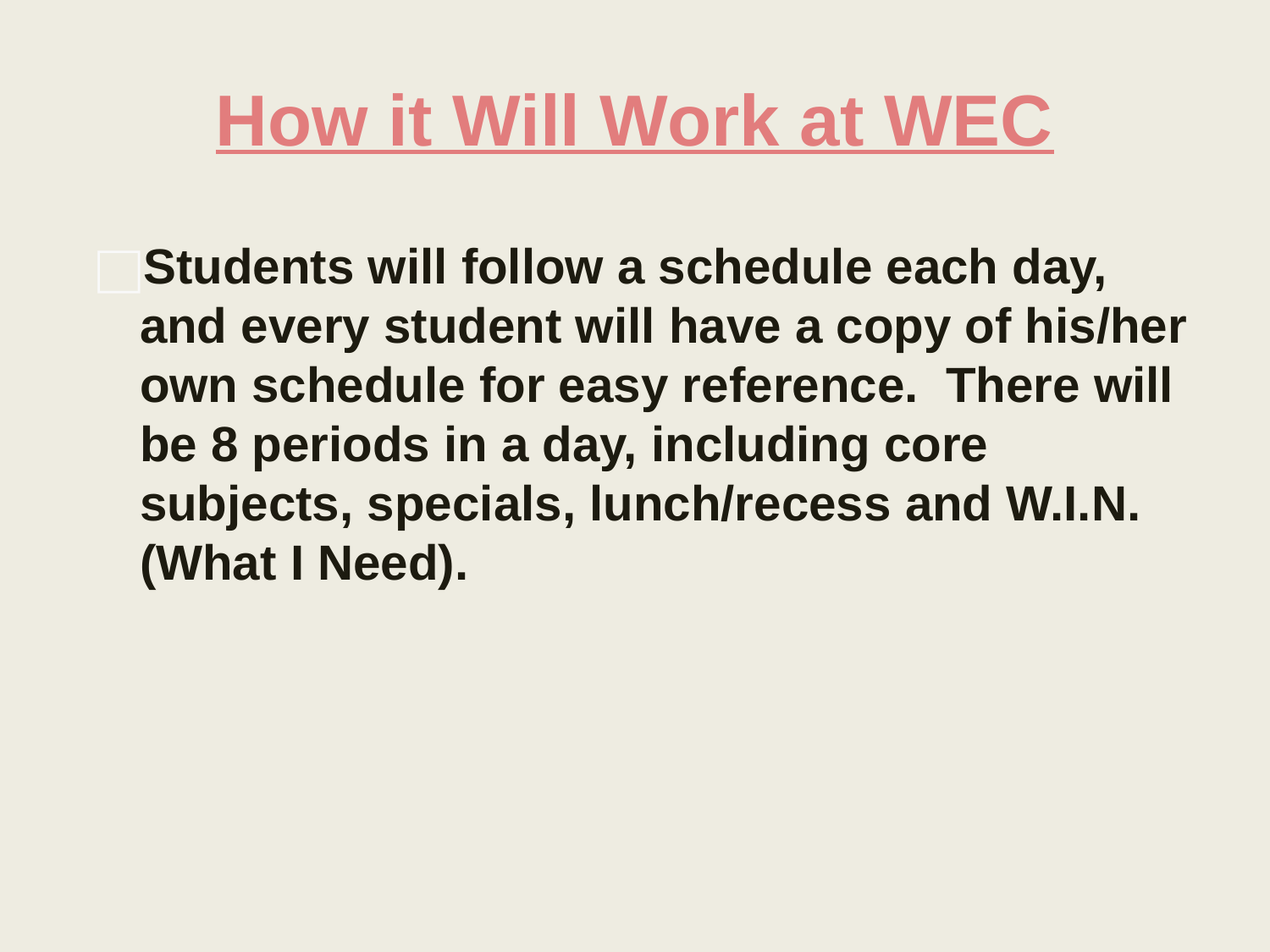

# How it Will Work at WEC
Students will follow a schedule each day, and every student will have a copy of his/her own schedule for easy reference.  There will be 8 periods in a day, including core subjects, specials, lunch/recess and W.I.N. (What I Need).